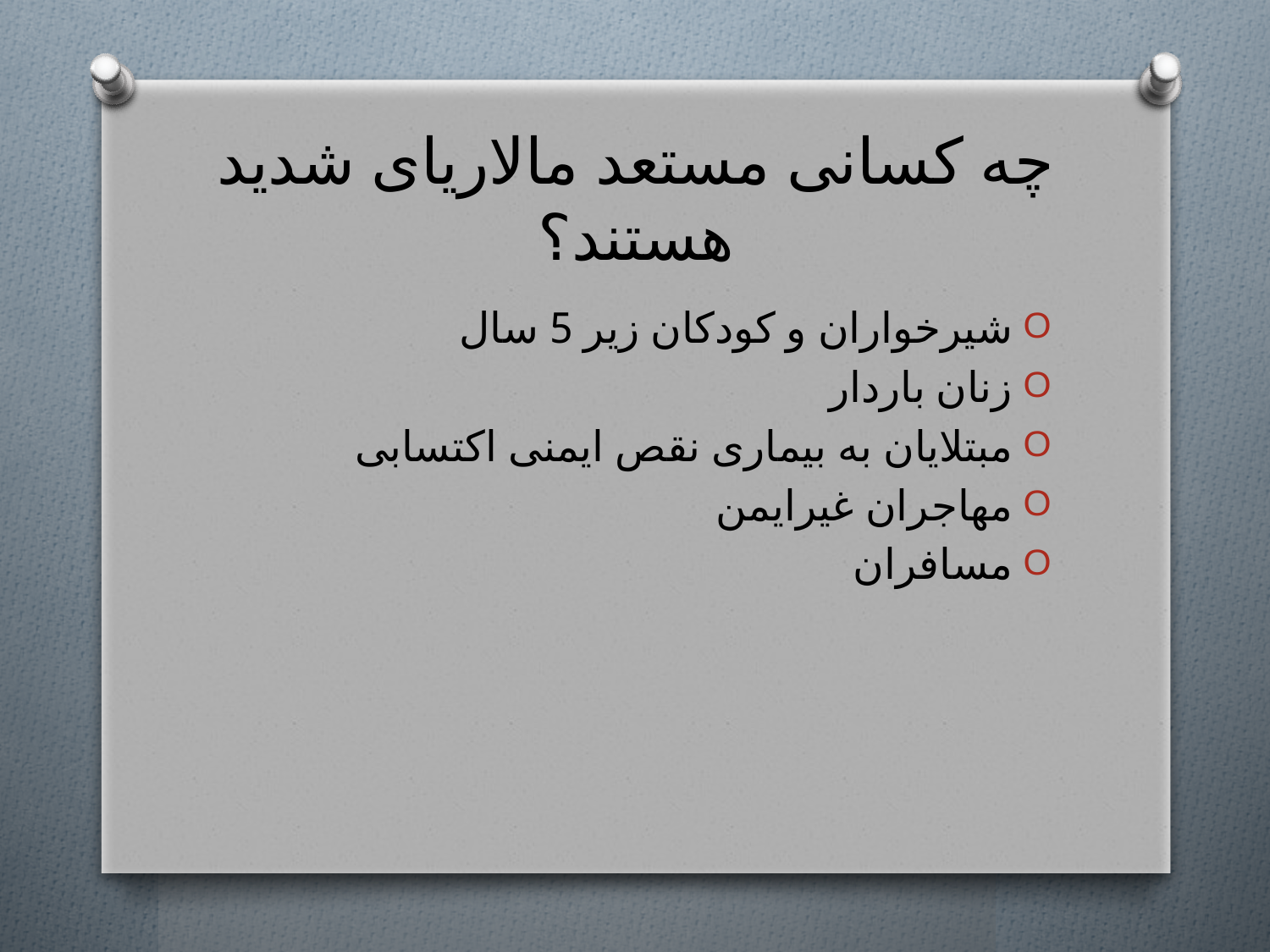

# چه کسانی مستعد مالاریای شدید هستند؟
شیرخواران و کودکان زیر 5 سال
زنان باردار
مبتلایان به بیماری نقص ایمنی اکتسابی
مهاجران غیرایمن
مسافران